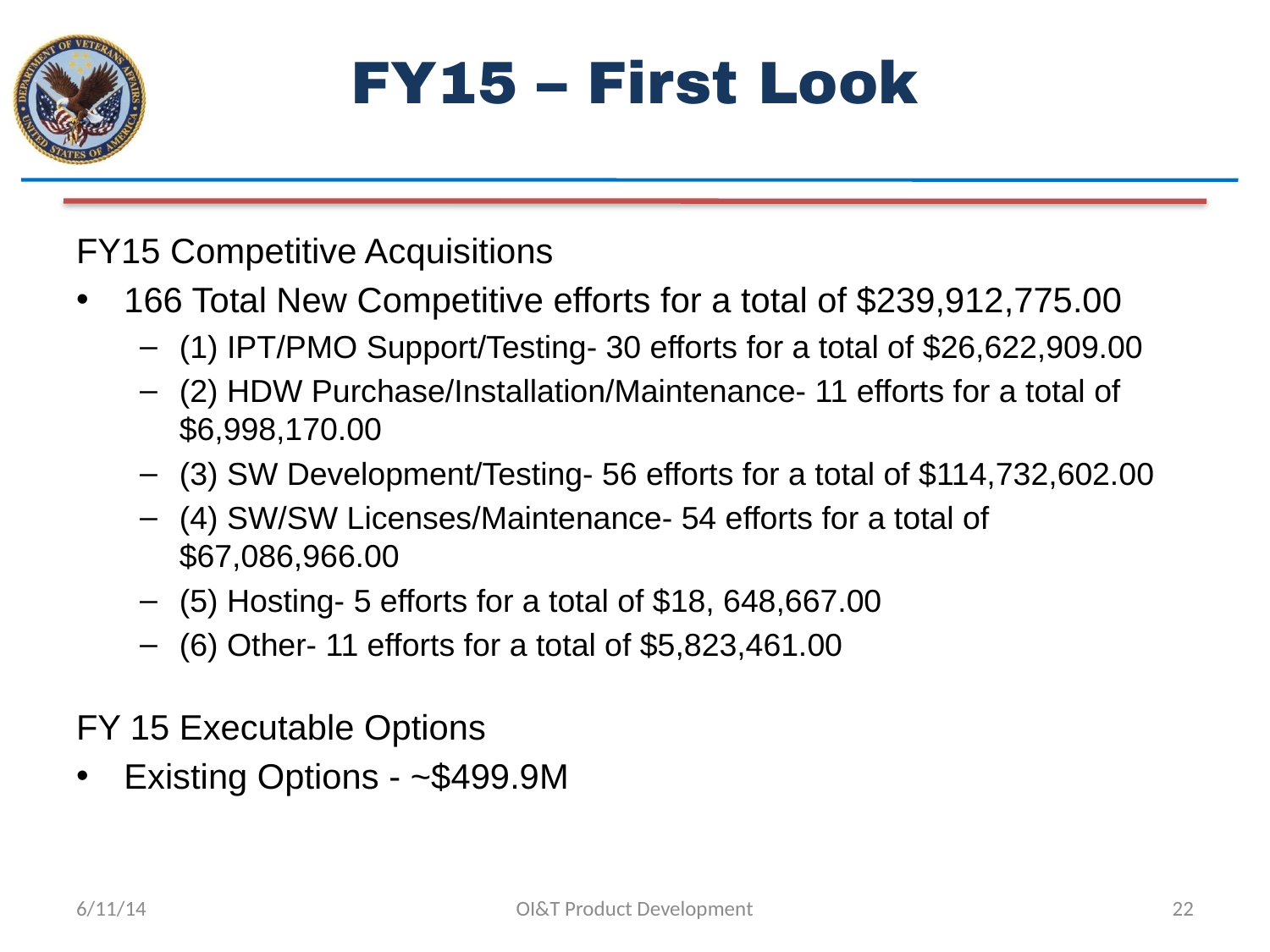

# FY15 – First Look
FY15 Competitive Acquisitions
166 Total New Competitive efforts for a total of $239,912,775.00
(1) IPT/PMO Support/Testing- 30 efforts for a total of $26,622,909.00
(2) HDW Purchase/Installation/Maintenance- 11 efforts for a total of $6,998,170.00
(3) SW Development/Testing- 56 efforts for a total of $114,732,602.00
(4) SW/SW Licenses/Maintenance- 54 efforts for a total of $67,086,966.00
(5) Hosting- 5 efforts for a total of $18, 648,667.00
(6) Other- 11 efforts for a total of $5,823,461.00

FY 15 Executable Options
Existing Options - ~$499.9M

6/11/14
OI&T Product Development
22